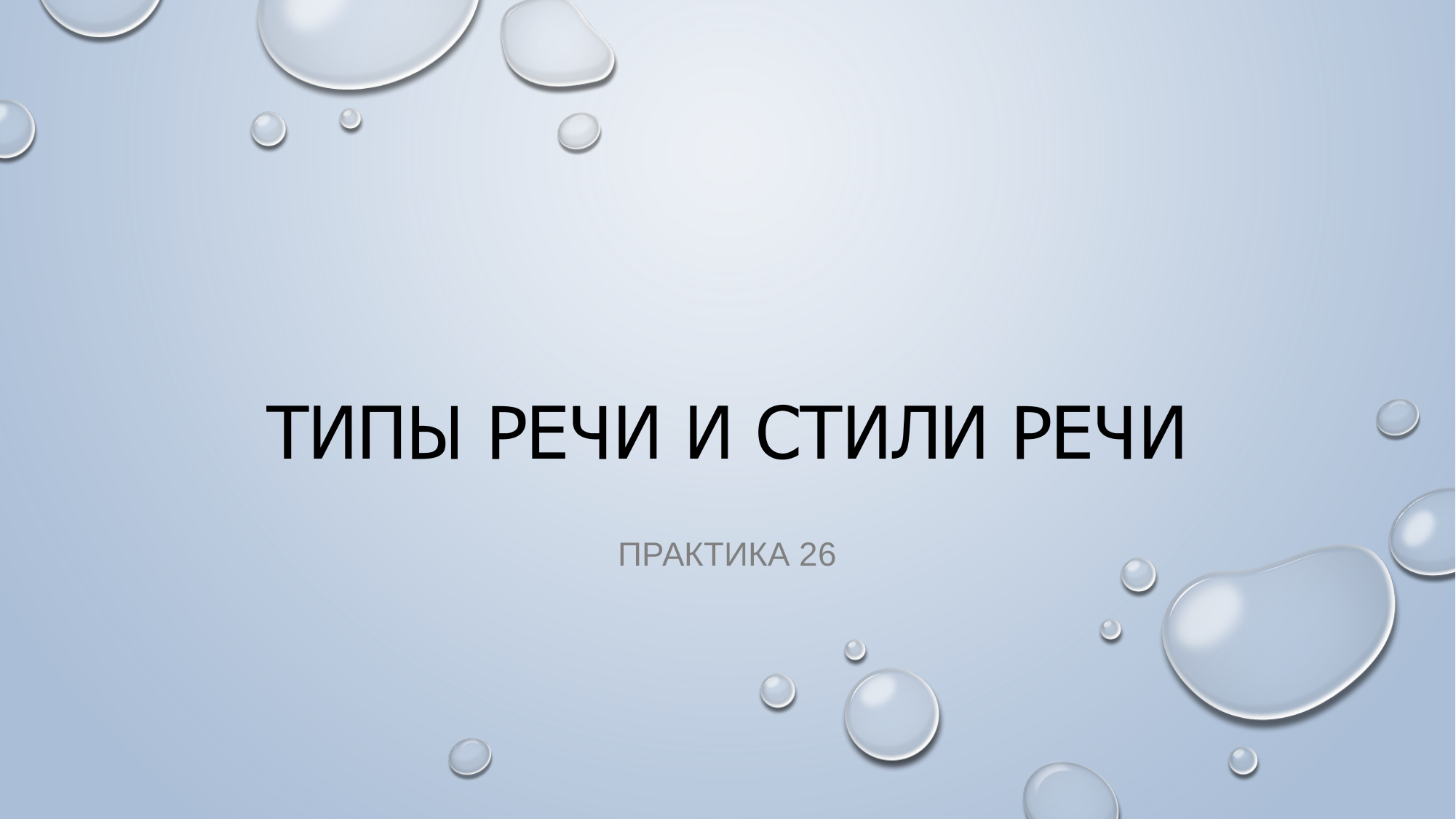

# Типы речи и стили речи

Практика 26